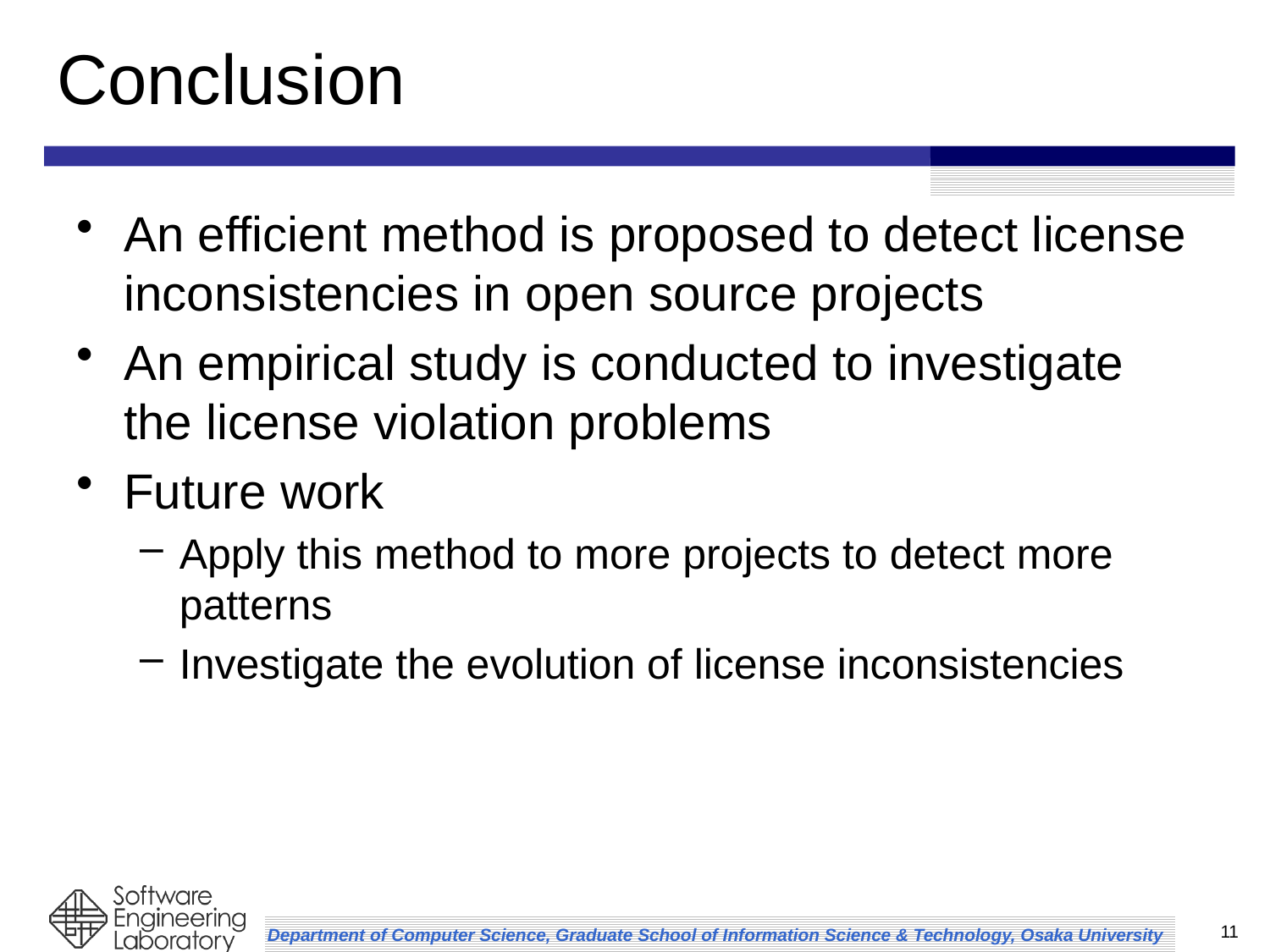

# Conclusion
An efficient method is proposed to detect license inconsistencies in open source projects
An empirical study is conducted to investigate the license violation problems
Future work
Apply this method to more projects to detect more patterns
Investigate the evolution of license inconsistencies
11